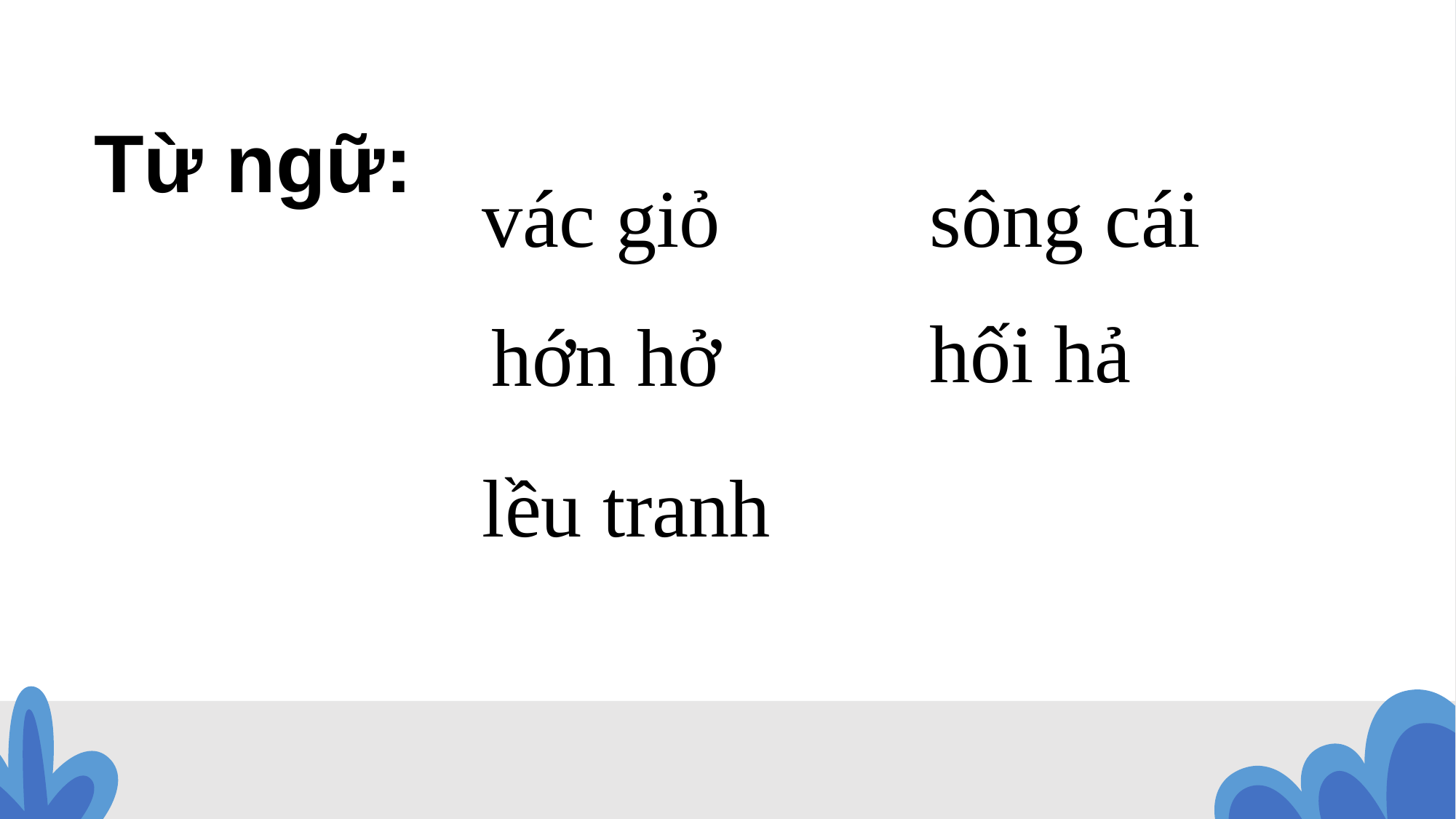

Từ ngữ:
vác giỏ
 sông cái
 hối hả
 hớn hở
lều tranh